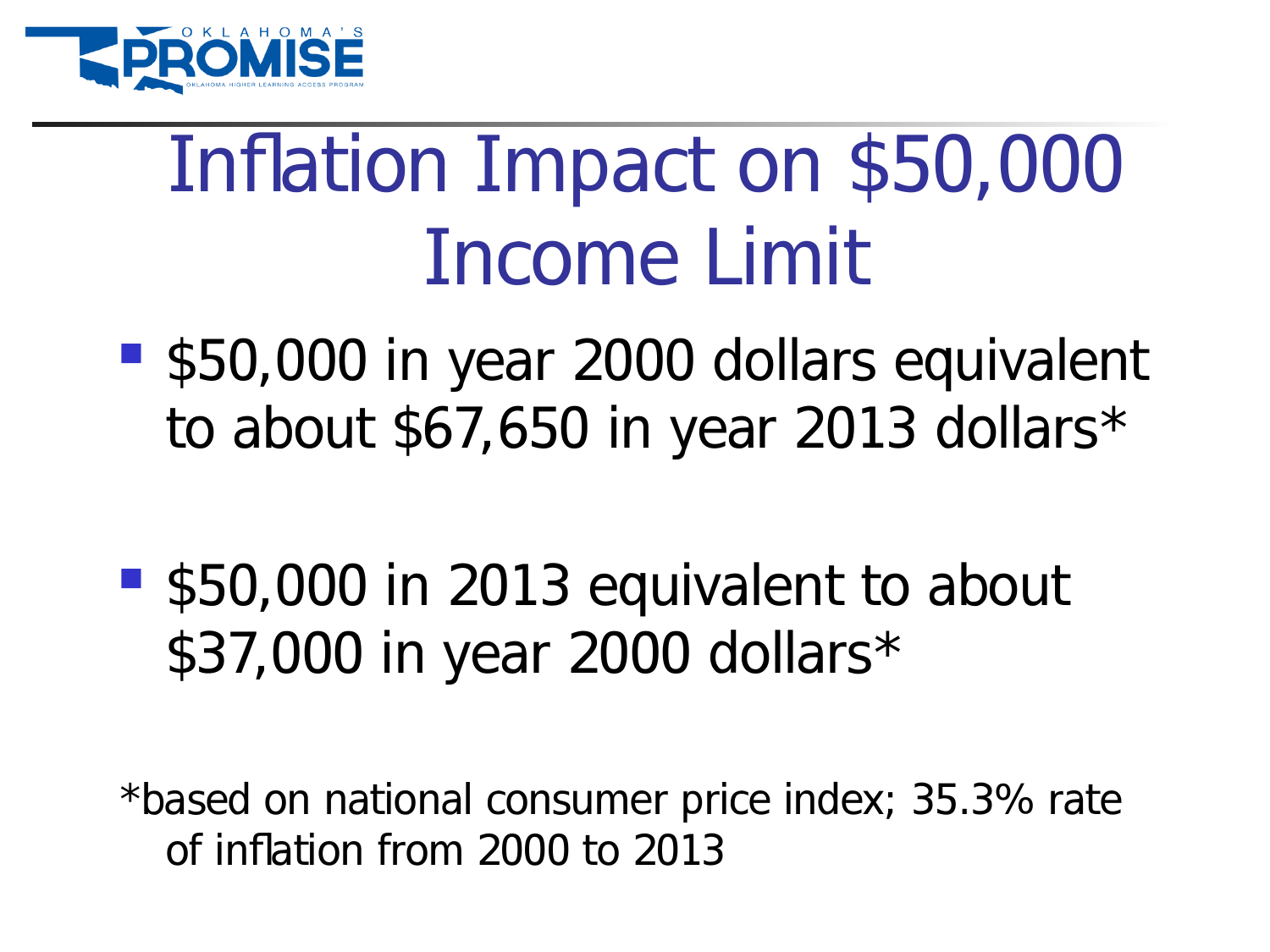

# Inflation Impact on $50,000 Income Limit
$50,000 in year 2000 dollars equivalent to about $67,650 in year 2013 dollars*

$50,000 in 2013 equivalent to about $37,000 in year 2000 dollars*

*based on national consumer price index; 35.3% rate of inflation from 2000 to 2013